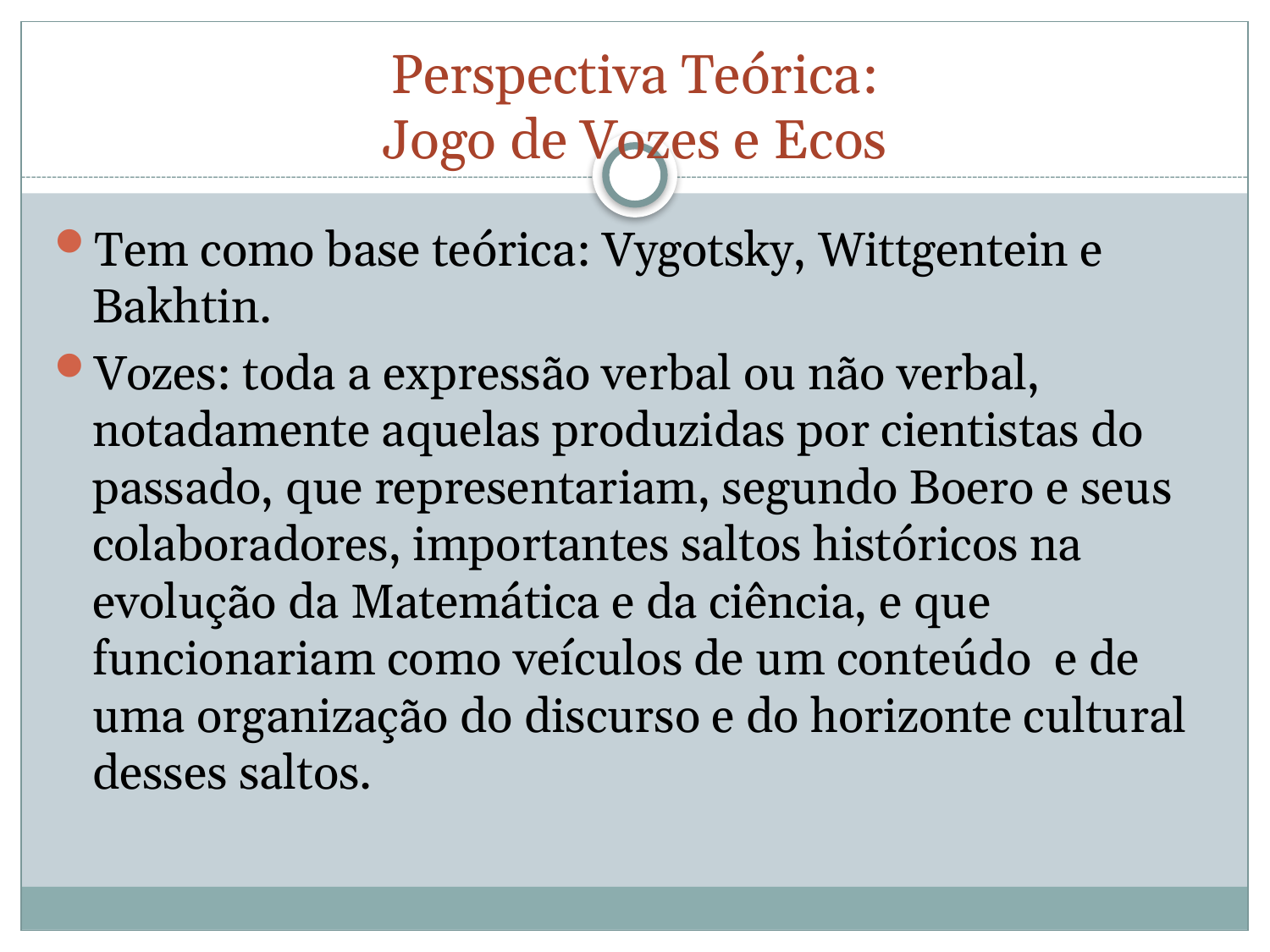

# Perspectiva Teórica: Jogo de Vozes e Ecos
Tem como base teórica: Vygotsky, Wittgentein e Bakhtin.
Vozes: toda a expressão verbal ou não verbal, notadamente aquelas produzidas por cientistas do passado, que representariam, segundo Boero e seus colaboradores, importantes saltos históricos na evolução da Matemática e da ciência, e que funcionariam como veículos de um conteúdo  e de uma organização do discurso e do horizonte cultural desses saltos.